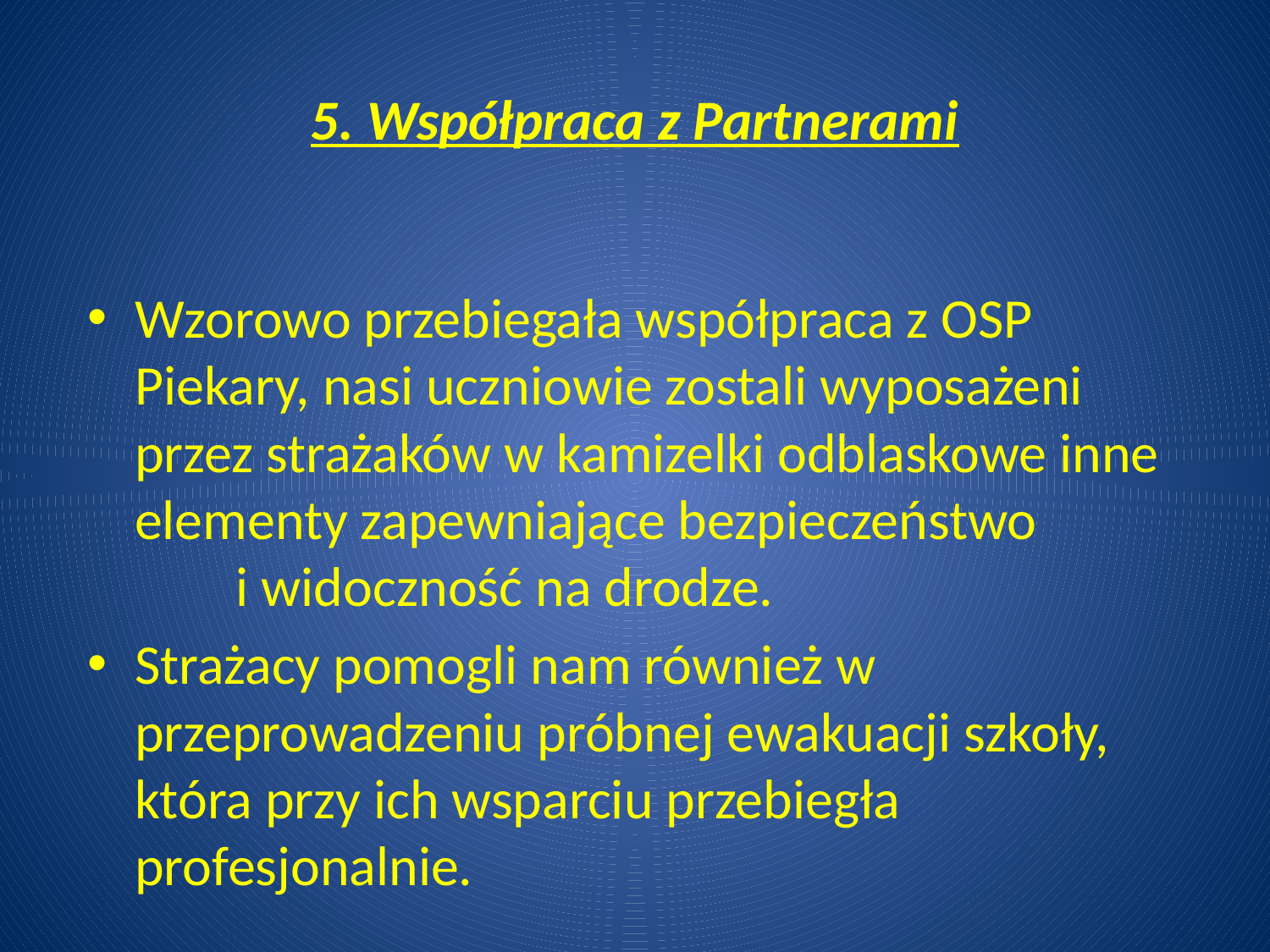

# 5. Współpraca z Partnerami
Wzorowo przebiegała współpraca z OSP Piekary, nasi uczniowie zostali wyposażeni przez strażaków w kamizelki odblaskowe inne elementy zapewniające bezpieczeństwo                      i widoczność na drodze.
Strażacy pomogli nam również w przeprowadzeniu próbnej ewakuacji szkoły, która przy ich wsparciu przebiegła profesjonalnie.